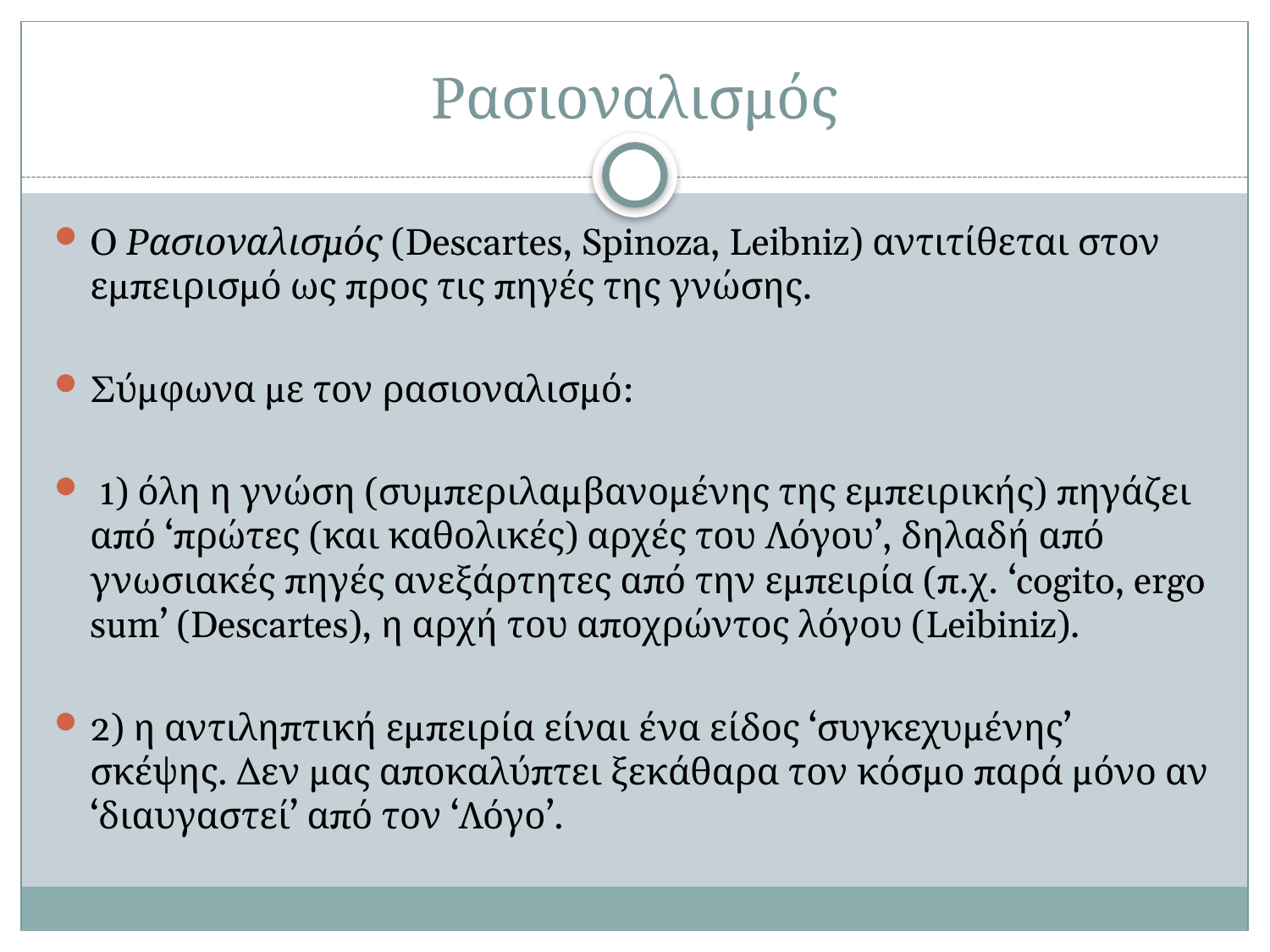

# Ρασιοναλισμός
Ο Pασιοναλισμός (Descartes, Spinoza, Leibniz) αντιτίθεται στον εμπειρισμό ως προς τις πηγές της γνώσης.

Σύμφωνα με τον ρασιοναλισμό:

 1) όλη η γνώση (συμπεριλαμβανομένης της εμπειρικής) πηγάζει από ‘πρώτες (και καθολικές) αρχές του Λόγου’, δηλαδή από γνωσιακές πηγές ανεξάρτητες από την εμπειρία (π.χ. ‘cogito, ergo sum’ (Descartes), η αρχή του αποχρώντος λόγου (Leibiniz).

2) η αντιληπτική εμπειρία είναι ένα είδος ‘συγκεχυμένης’ σκέψης. Δεν μας αποκαλύπτει ξεκάθαρα τον κόσμο παρά μόνο αν ‘διαυγαστεί’ από τον ‘Λόγο’.